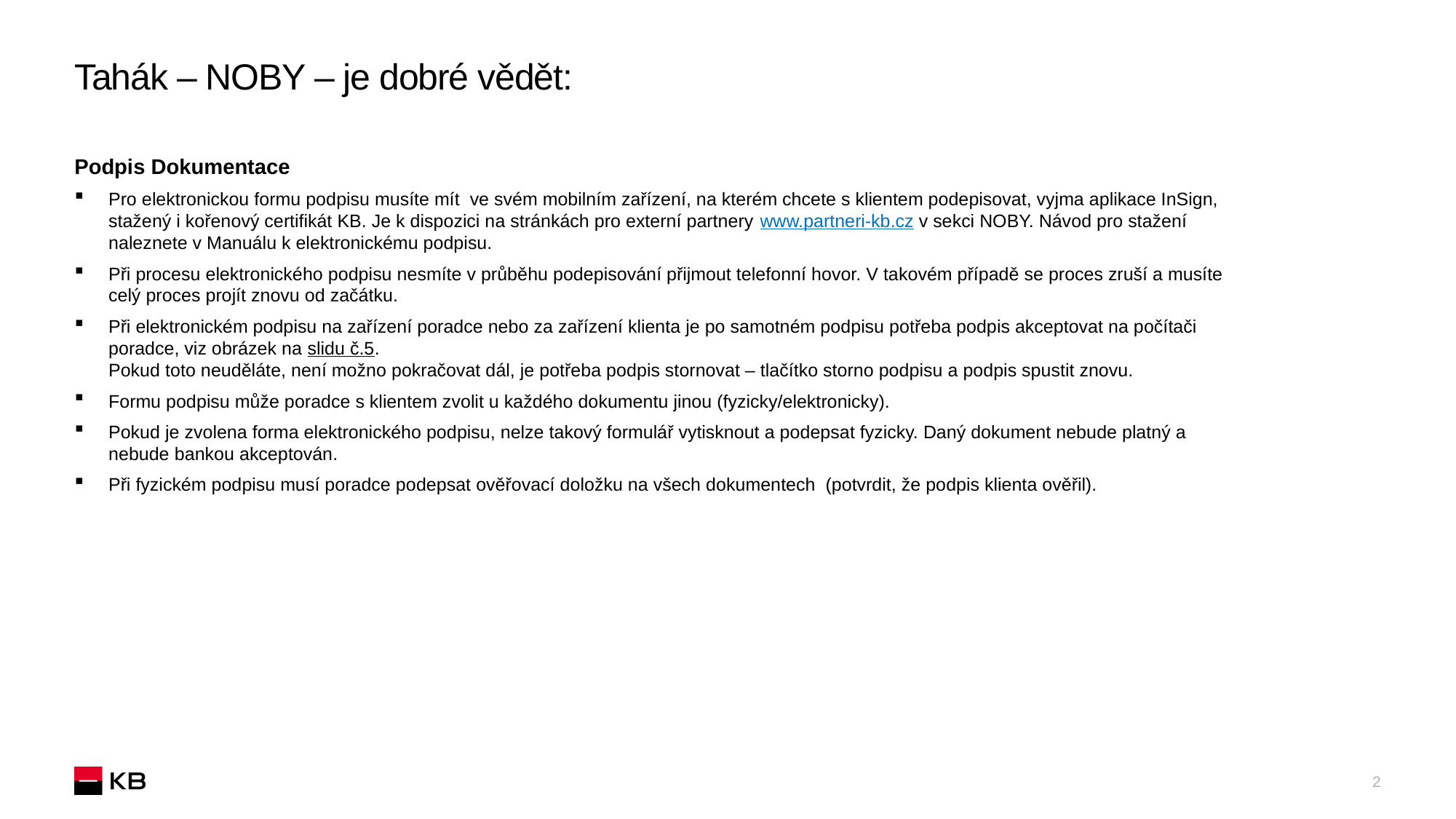

# Tahák – NOBY – je dobré vědět:
Podpis Dokumentace
Pro elektronickou formu podpisu musíte mít  ve svém mobilním zařízení, na kterém chcete s klientem podepisovat, vyjma aplikace InSign, stažený i kořenový certifikát KB. Je k dispozici na stránkách pro externí partnery www.partneri-kb.cz v sekci NOBY. Návod pro stažení naleznete v Manuálu k elektronickému podpisu.
Při procesu elektronického podpisu nesmíte v průběhu podepisování přijmout telefonní hovor. V takovém případě se proces zruší a musíte celý proces projít znovu od začátku.
Při elektronickém podpisu na zařízení poradce nebo za zařízení klienta je po samotném podpisu potřeba podpis akceptovat na počítači poradce, viz obrázek na slidu č.5.
Pokud toto neuděláte, není možno pokračovat dál, je potřeba podpis stornovat – tlačítko storno podpisu a podpis spustit znovu.
Formu podpisu může poradce s klientem zvolit u každého dokumentu jinou (fyzicky/elektronicky).
Pokud je zvolena forma elektronického podpisu, nelze takový formulář vytisknout a podepsat fyzicky. Daný dokument nebude platný a nebude bankou akceptován.
Při fyzickém podpisu musí poradce podepsat ověřovací doložku na všech dokumentech  (potvrdit, že podpis klienta ověřil).

2